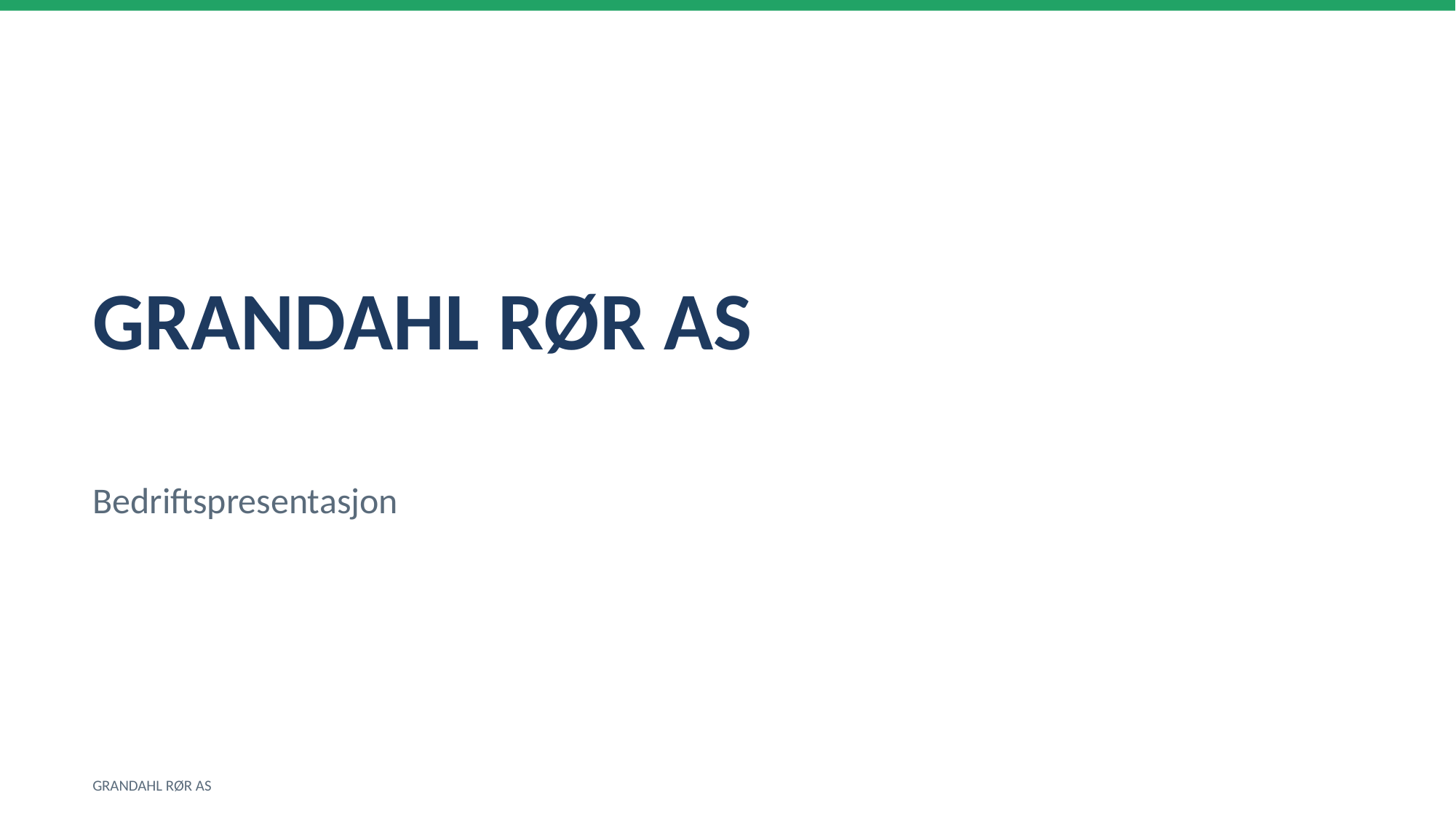

GRANDAHL RØR AS
Bedriftspresentasjon
GRANDAHL RØR AS